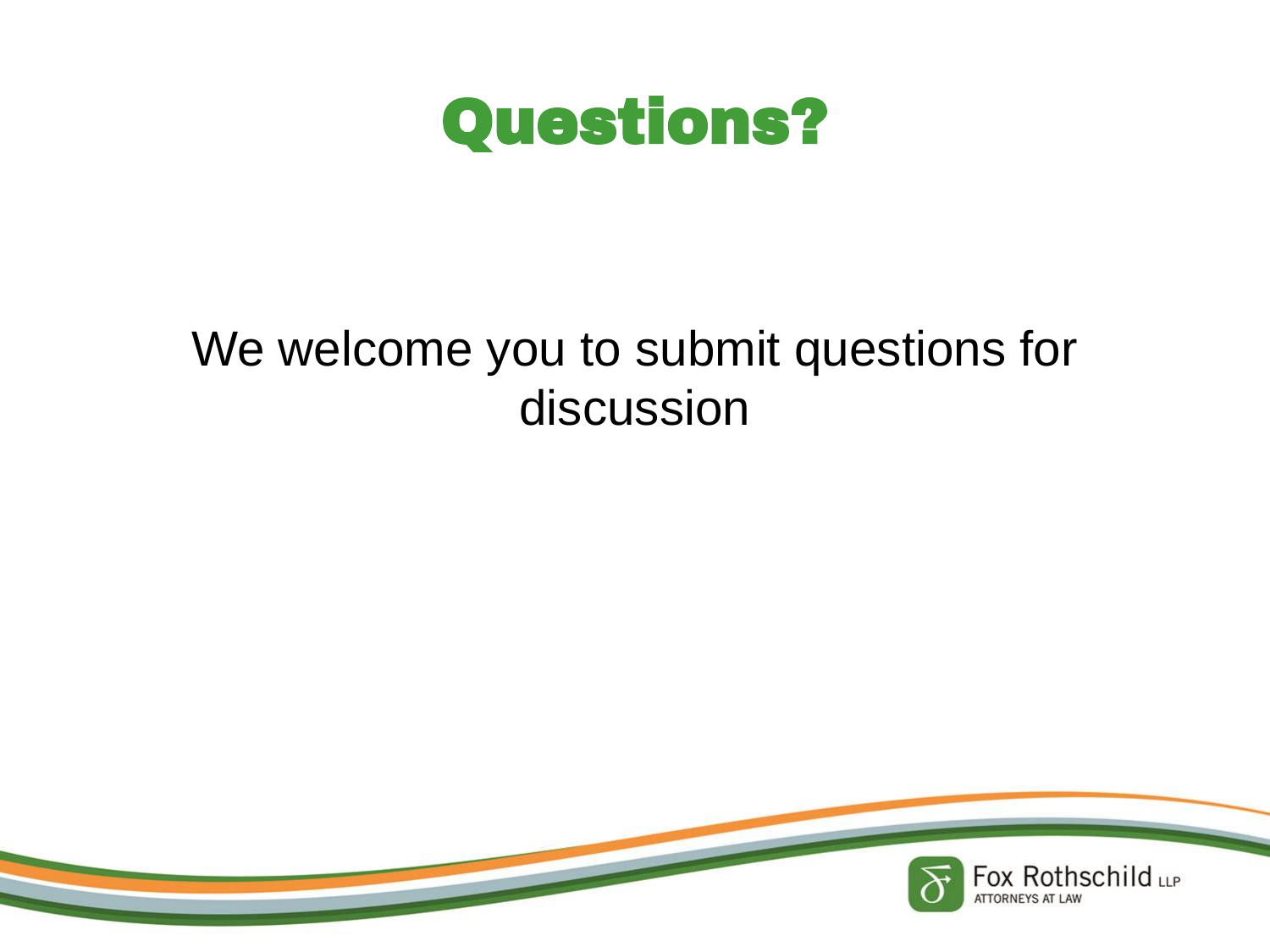

# Questions?
We welcome you to submit questions for discussion